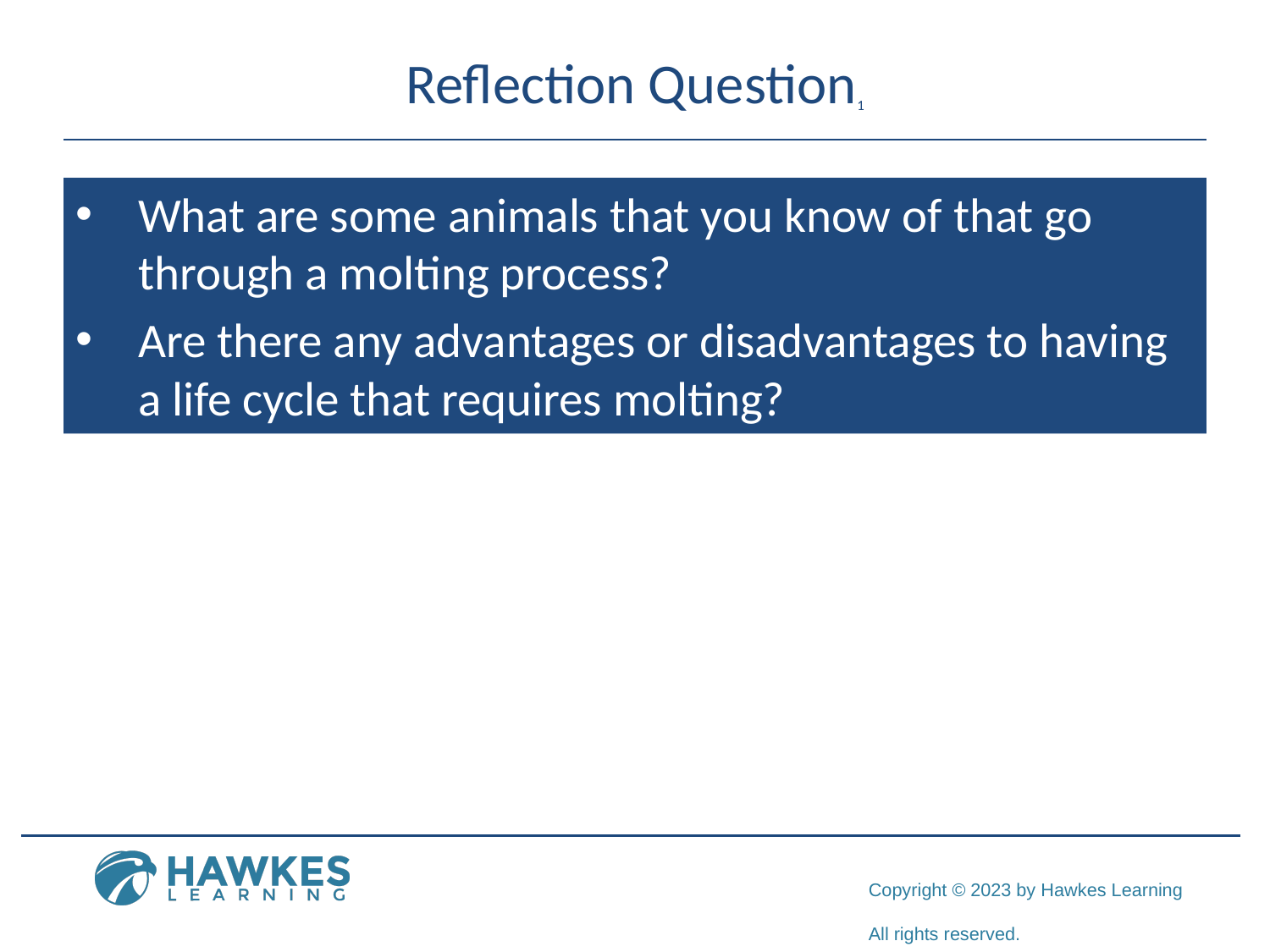

# Reflection Question1
What are some animals that you know of that go through a molting process?
Are there any advantages or disadvantages to having a life cycle that requires molting?